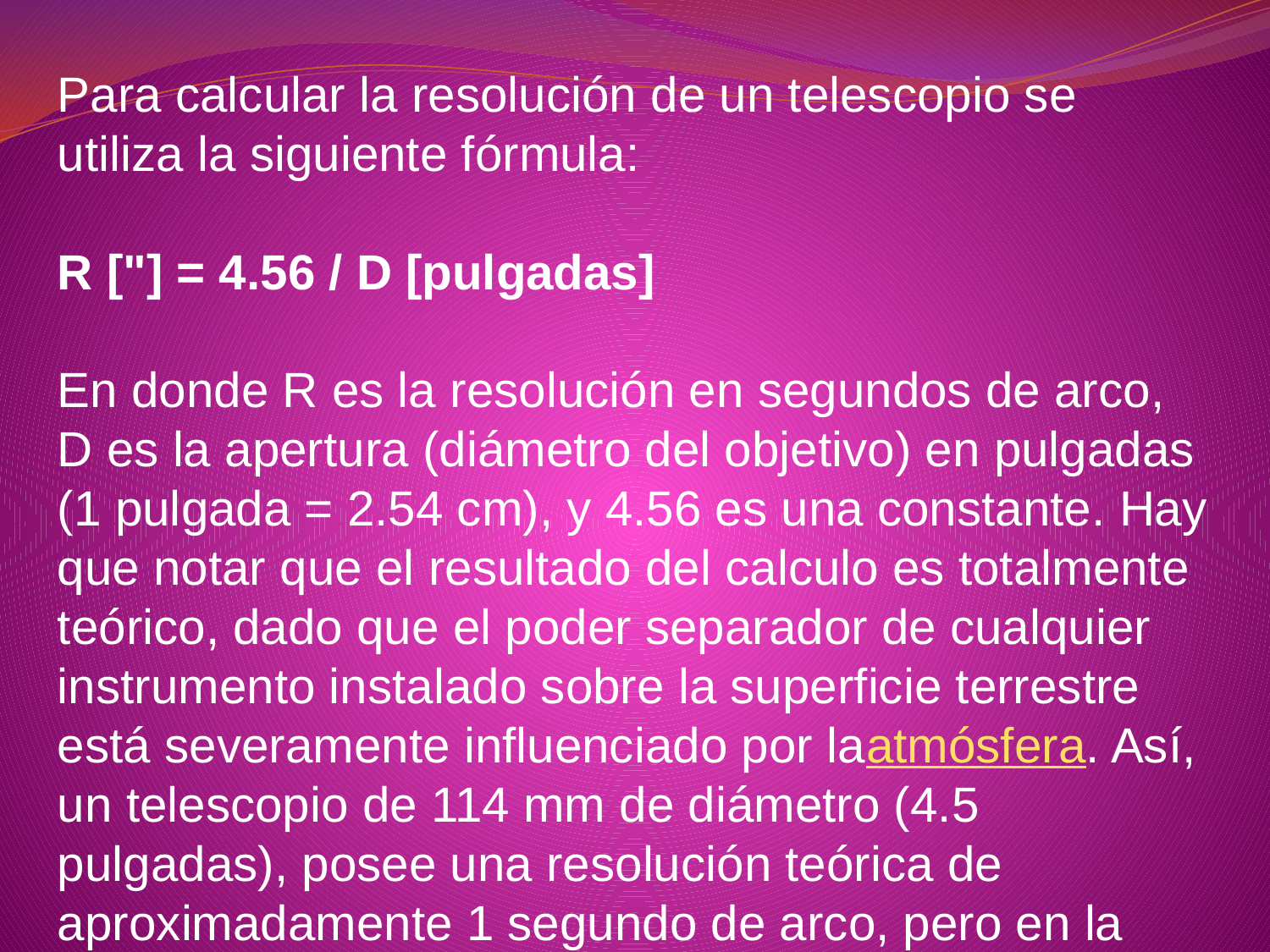

Para calcular la resolución de un telescopio se utiliza la siguiente fórmula:

R ["] = 4.56 / D [pulgadas]

En donde R es la resolución en segundos de arco, D es la apertura (diámetro del objetivo) en pulgadas (1 pulgada = 2.54 cm), y 4.56 es una constante. Hay que notar que el resultado del calculo es totalmente teórico, dado que el poder separador de cualquier instrumento instalado sobre la superficie terrestre está severamente influenciado por laatmósfera. Así, un telescopio de 114 mm de diámetro (4.5 pulgadas), posee una resolución teórica de aproximadamente 1 segundo de arco, pero en la practica esta se ve disminuida muchas veces a mas de la mitad.